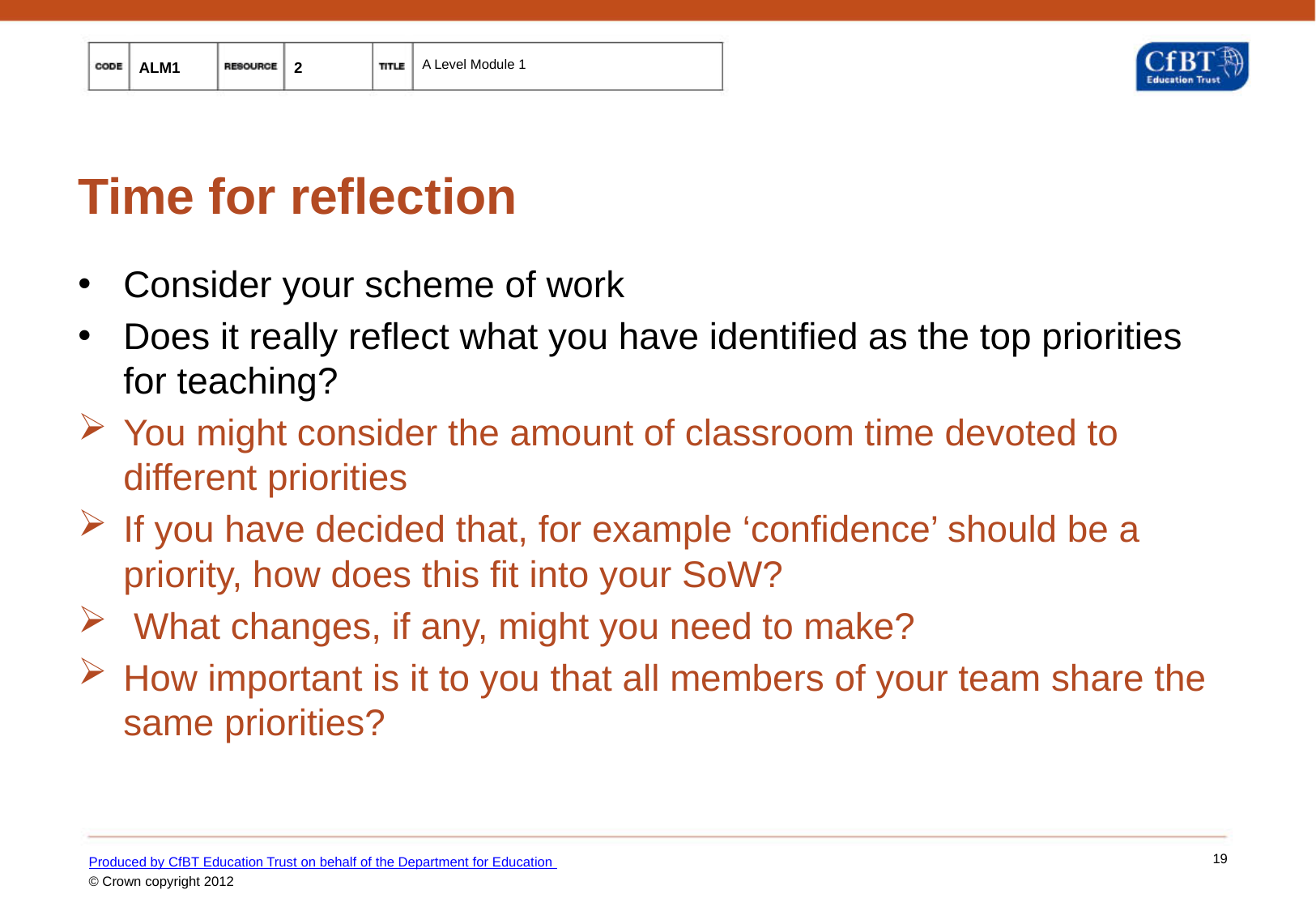

# Time for reflection
Consider your scheme of work
Does it really reflect what you have identified as the top priorities
for teaching?
You might consider the amount of classroom time devoted to different priorities
If you have decided that, for example ‘confidence’ should be a priority, how does this fit into your SoW?
 What changes, if any, might you need to make?
How important is it to you that all members of your team share the same priorities?